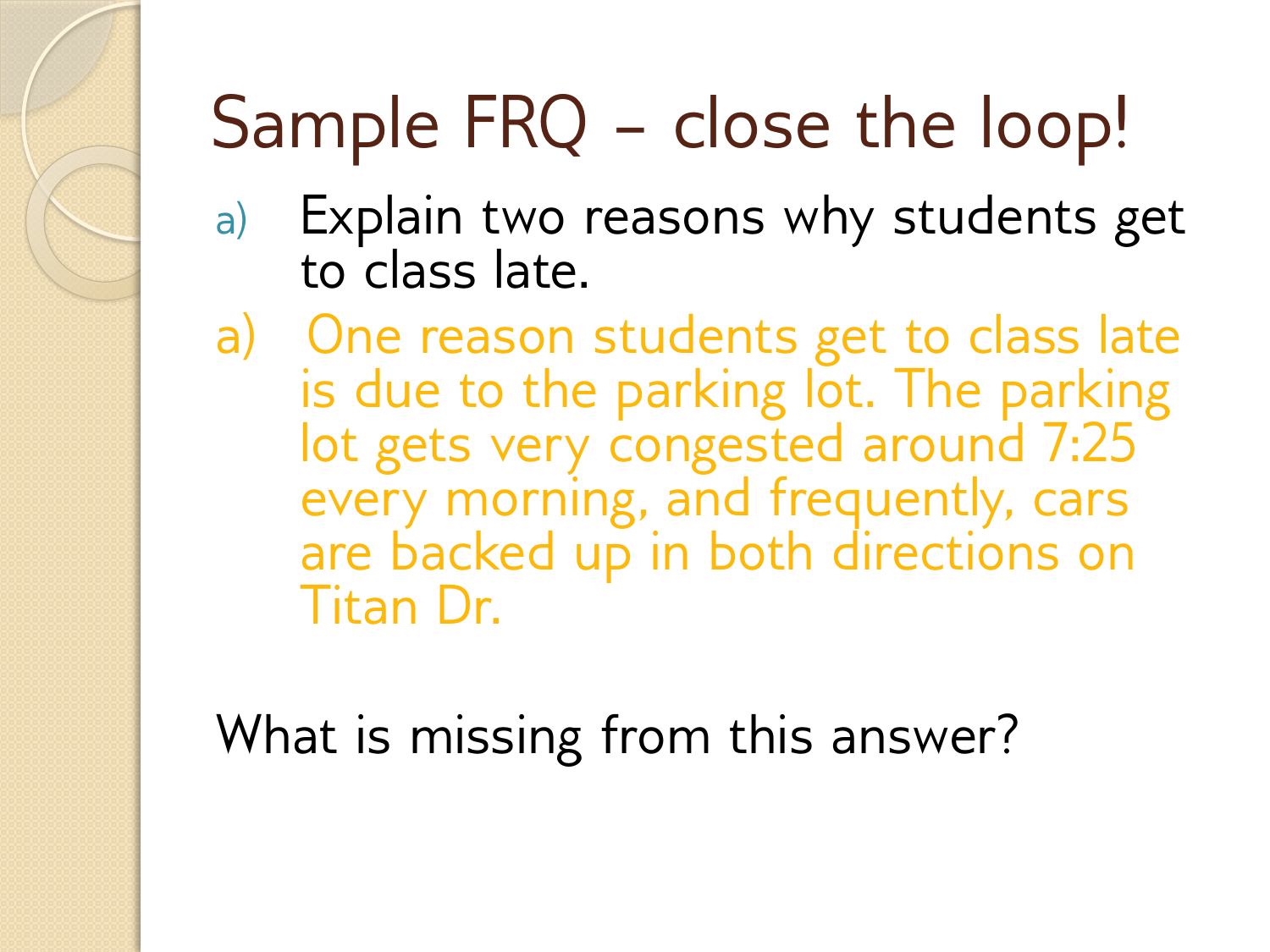

Sample FRQ – close the loop!
Explain two reasons why students get to class late.
a)   One reason students get to class late is due to the parking lot. The parking lot gets very congested around 7:25 every morning, and frequently, cars are backed up in both directions on Titan Dr.

What is missing from this answer?